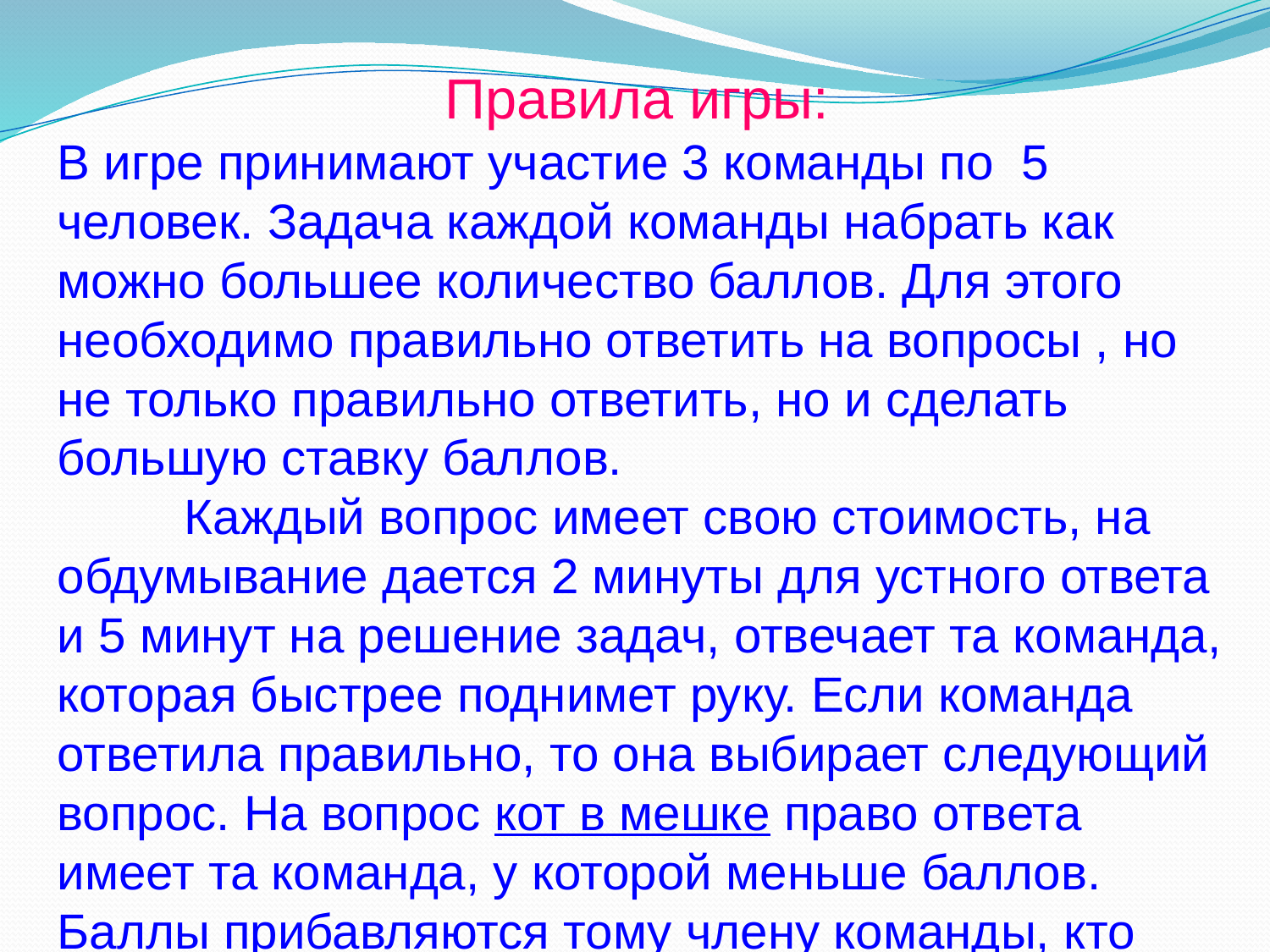

Правила игры:
В игре принимают участие 3 команды по  5 человек. Задача каждой команды набрать как можно большее количество баллов. Для этого необходимо правильно ответить на вопросы , но не только правильно ответить, но и сделать большую ставку баллов.
	Каждый вопрос имеет свою стоимость, на обдумывание дается 2 минуты для устного ответа и 5 минут на решение задач, отвечает та команда, которая быстрее поднимет руку. Если команда ответила правильно, то она выбирает следующий вопрос. На вопрос кот в мешке право ответа имеет та команда, у которой меньше баллов. Баллы прибавляются тому члену команды, кто ответил правильно и суммируются для команды.